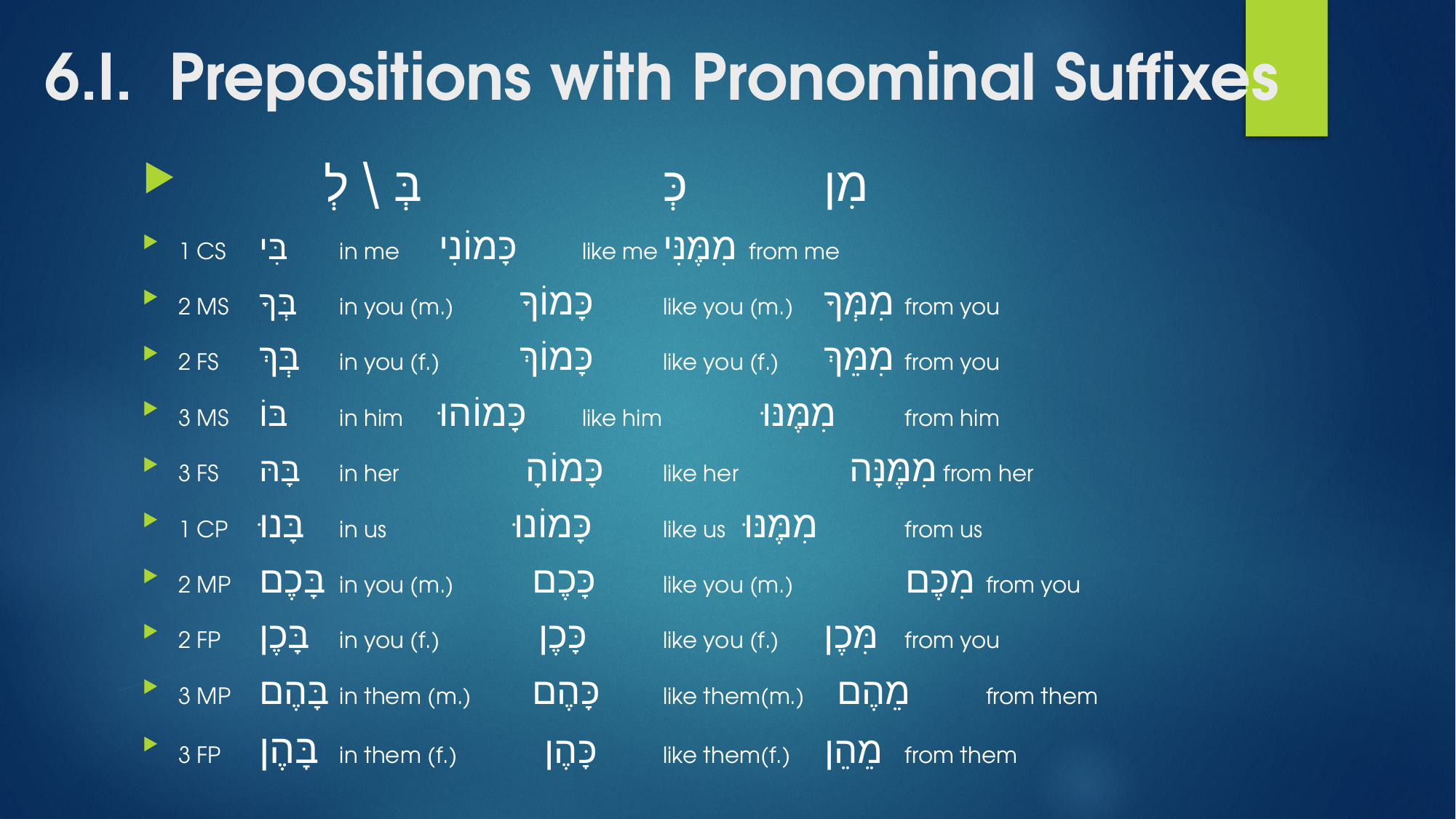

# 6.I.  Prepositions with Pronominal Suffixes
            בְּ \ לְ		 	   		  כְּ			 	     מִן
1 CS 		בִּי	in me			   כָּמוֹנִי	like me			מִמֶּנִּי	 from me
2 MS 		בְּךָ 	in you (m.) 		   כָּמוֹךָ 	like you (m.)		מִמְּךָ	from you
2 FS 		בְּךְ 	in you (f.) 		   כָּמוֹךְ 	like you (f.)		מִמֵּךְ 	from you
3 MS 		בּוֹ 	in him 			   כָּמוֹהוּ   	like him 		   מִמֶּנּוּ 	from him
3 FS 		בָּהּ	in her 	 		    כָּמוֹהָ 	like her 			    מִמֶּנָּה from her
1 CP 		בָּנוּ 	in us 		 	  כָּמוֹנוּ 	like us 		מִמֶּנּוּ            	from us
2 MP 		בָּכֶם 	in you (m.)  	     כָּכֶם 	like you (m.)	 	מִכֶּם 	from you
2 FP 		בָּכֶן 	in you (f.) 	      כָּכֶן 	like you (f.) 		מִּכֶן 	from you
3 MP 		בָּהֶם 	in them (m.) 	     כָּהֶם 	like them(m.)		  מֵהֶם	from them
3 FP 		בָּהֶן 	in them (f.) 	       כָּהֶן 	like them(f.) 		מֵהֵן 	from them